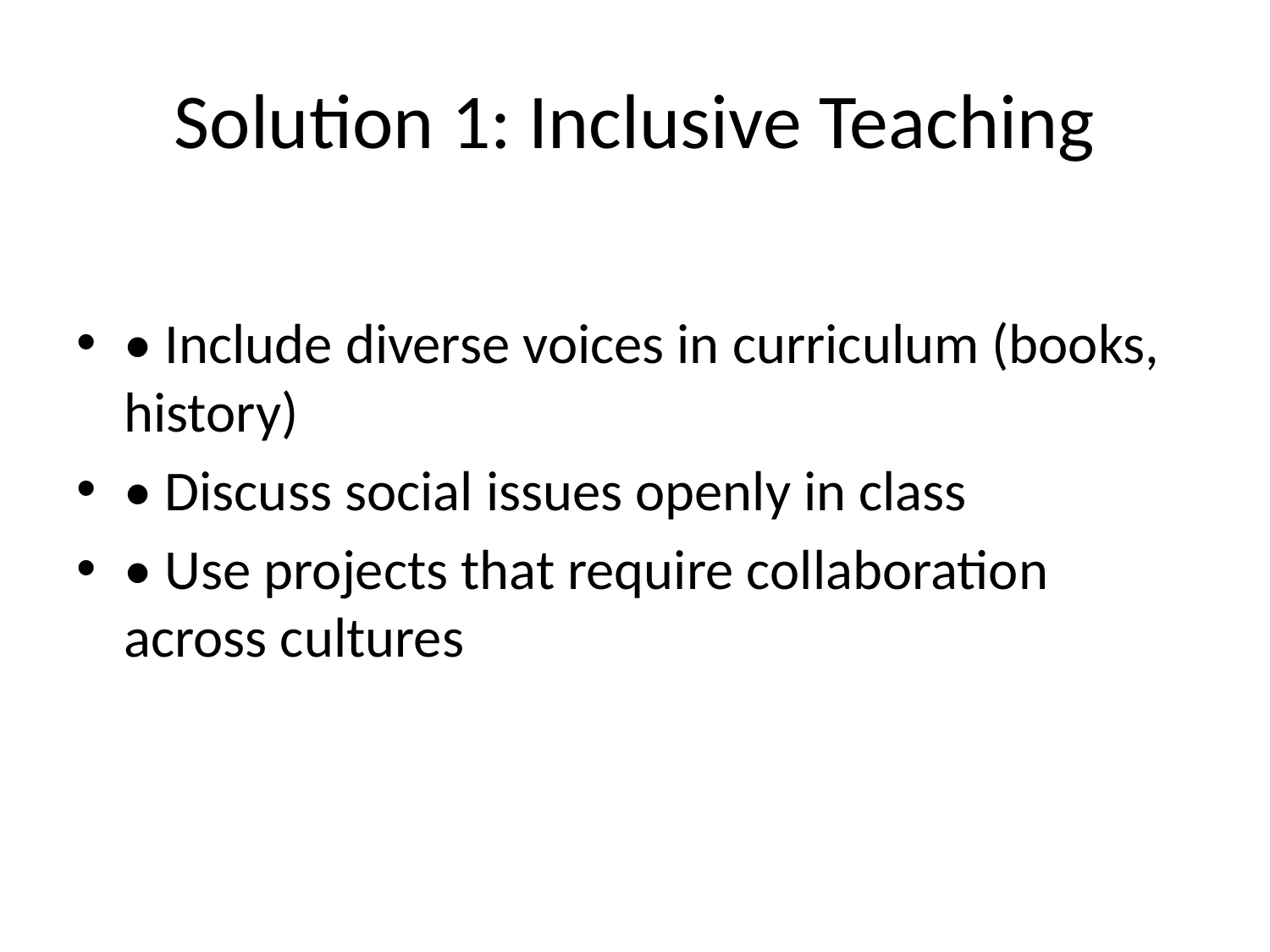

# Solution 1: Inclusive Teaching

• Include diverse voices in curriculum (books, history)
• Discuss social issues openly in class
• Use projects that require collaboration across cultures